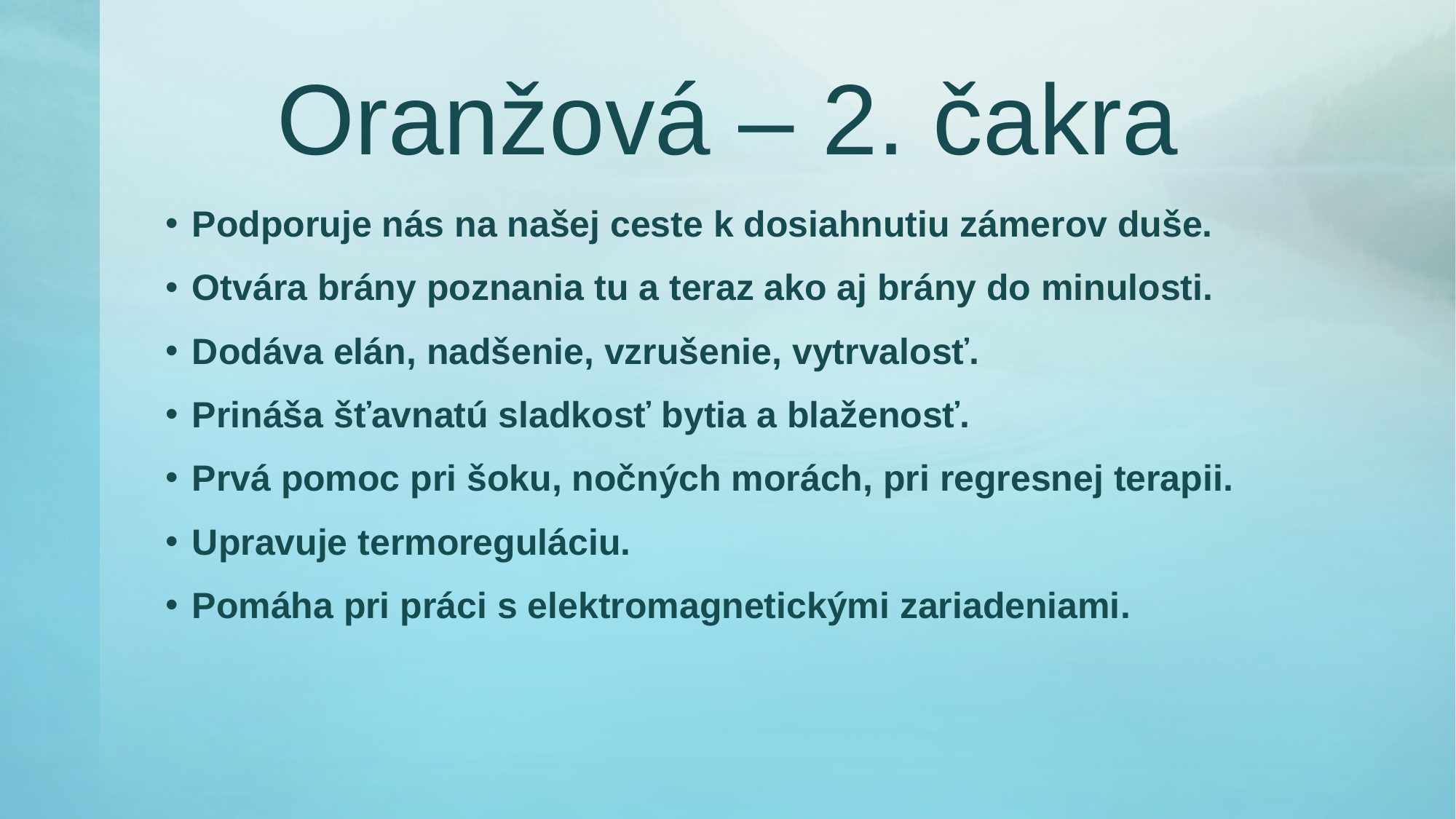

# Oranžová – 2. čakra
Podporuje nás na našej ceste k dosiahnutiu zámerov duše.
Otvára brány poznania tu a teraz ako aj brány do minulosti.
Dodáva elán, nadšenie, vzrušenie, vytrvalosť.
Prináša šťavnatú sladkosť bytia a blaženosť.
Prvá pomoc pri šoku, nočných morách, pri regresnej terapii.
Upravuje termoreguláciu.
Pomáha pri práci s elektromagnetickými zariadeniami.